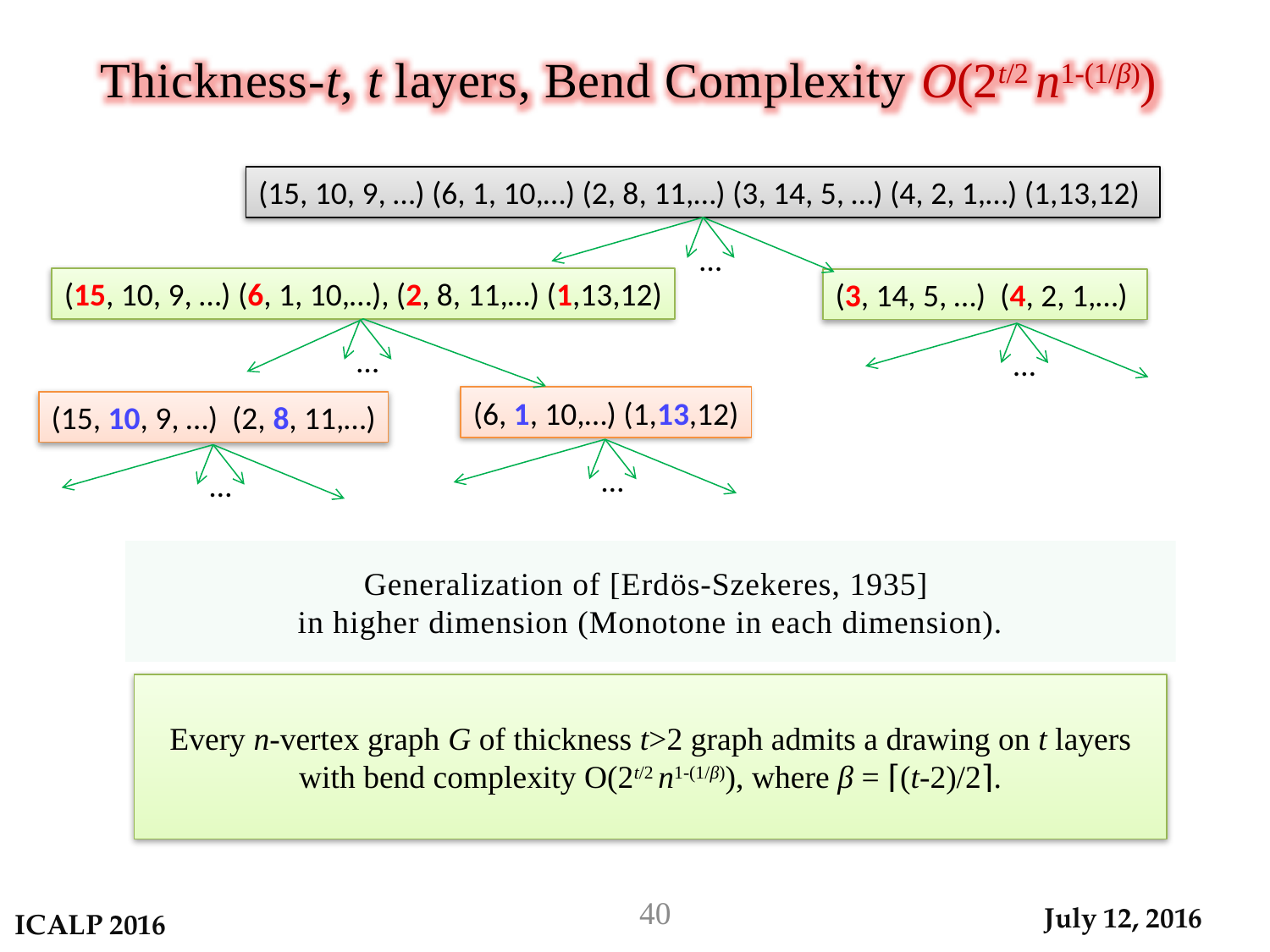

Thickness-t, t layers, Bend Complexity O(2t/2 n1-(1/β))
(15, 10, 9, …) (6, 1, 10,…) (2, 8, 11,…) (3, 14, 5, …) (4, 2, 1,…) (1,13,12)
…
(15, 10, 9, …) (6, 1, 10,…), (2, 8, 11,…) (1,13,12)
(3, 14, 5, …)  (4, 2, 1,…)
…
…
(6, 1, 10,…) (1,13,12)
(15, 10, 9, …)  (2, 8, 11,…)
…
…
Generalization of [Erdӧs-Szekeres, 1935]
in higher dimension (Monotone in each dimension).

Every n-vertex graph G of thickness t>2 graph admits a drawing on t layers with bend complexity O(2t/2 n1-(1/β)), where β = ⌈(t-2)/2⌉.

40
ICALP 2016
July 12, 2016